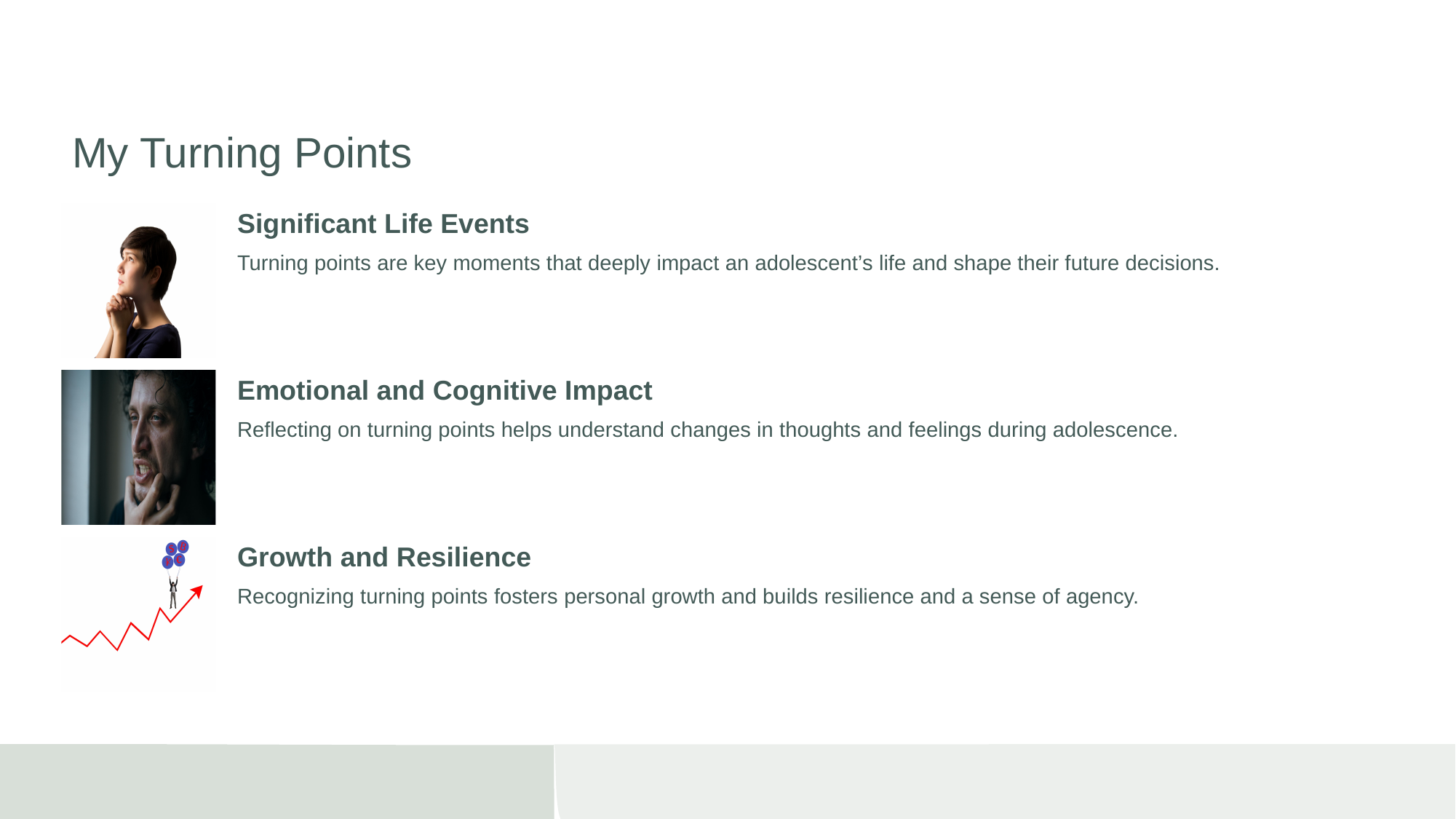

# My Turning Points
Significant Life Events
Turning points are key moments that deeply impact an adolescent’s life and shape their future decisions.
Emotional and Cognitive Impact
Reflecting on turning points helps understand changes in thoughts and feelings during adolescence.
Growth and Resilience
Recognizing turning points fosters personal growth and builds resilience and a sense of agency.